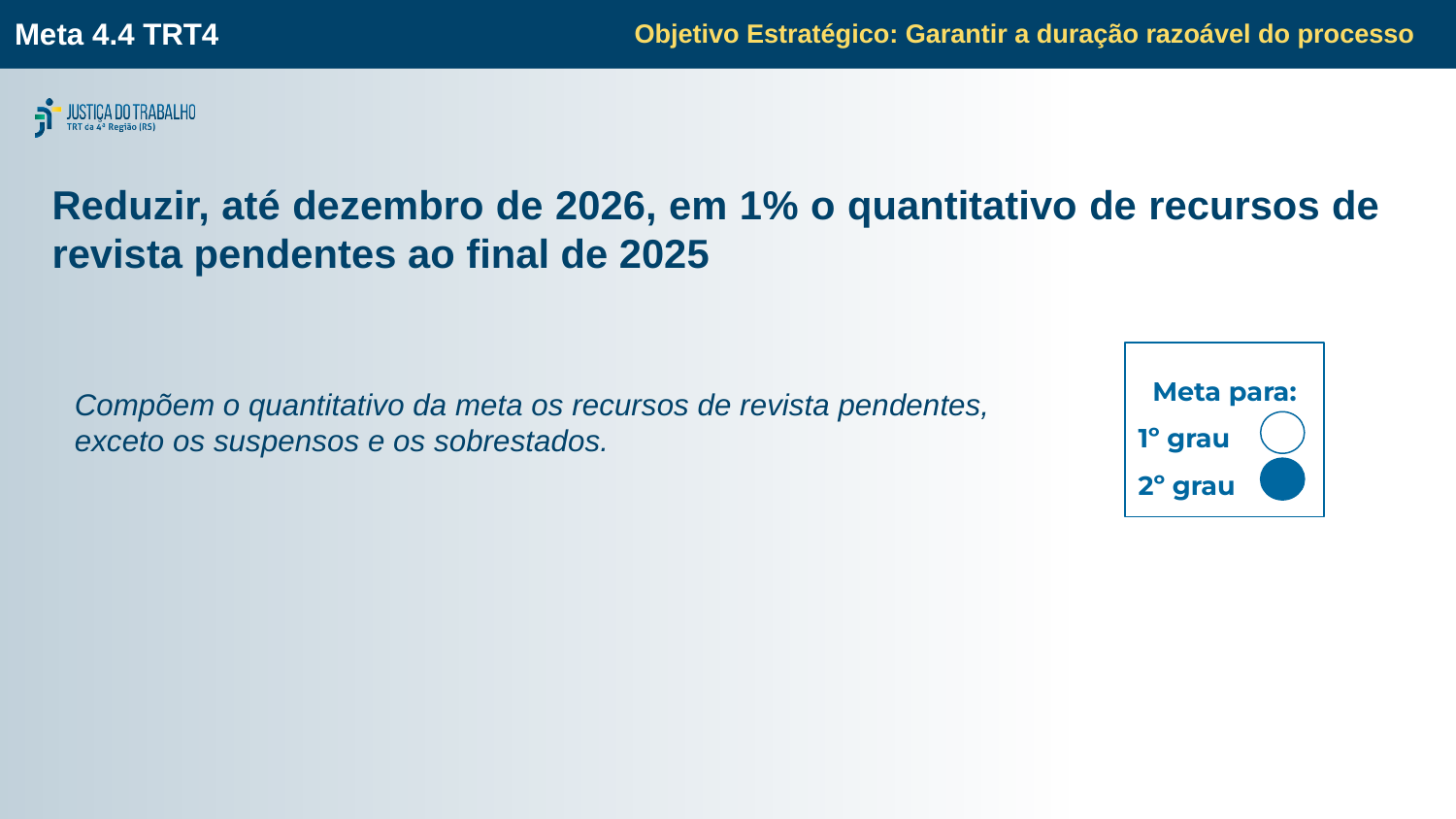

Objetivo Estratégico: Garantir a duração razoável do processo
Meta 4.4 TRT4
# Reduzir, até dezembro de 2026, em 1% o quantitativo de recursos de revista pendentes ao final de 2025
Meta para:
1º grau
2º grau

Compõem o quantitativo da meta os recursos de revista pendentes,
exceto os suspensos e os sobrestados.